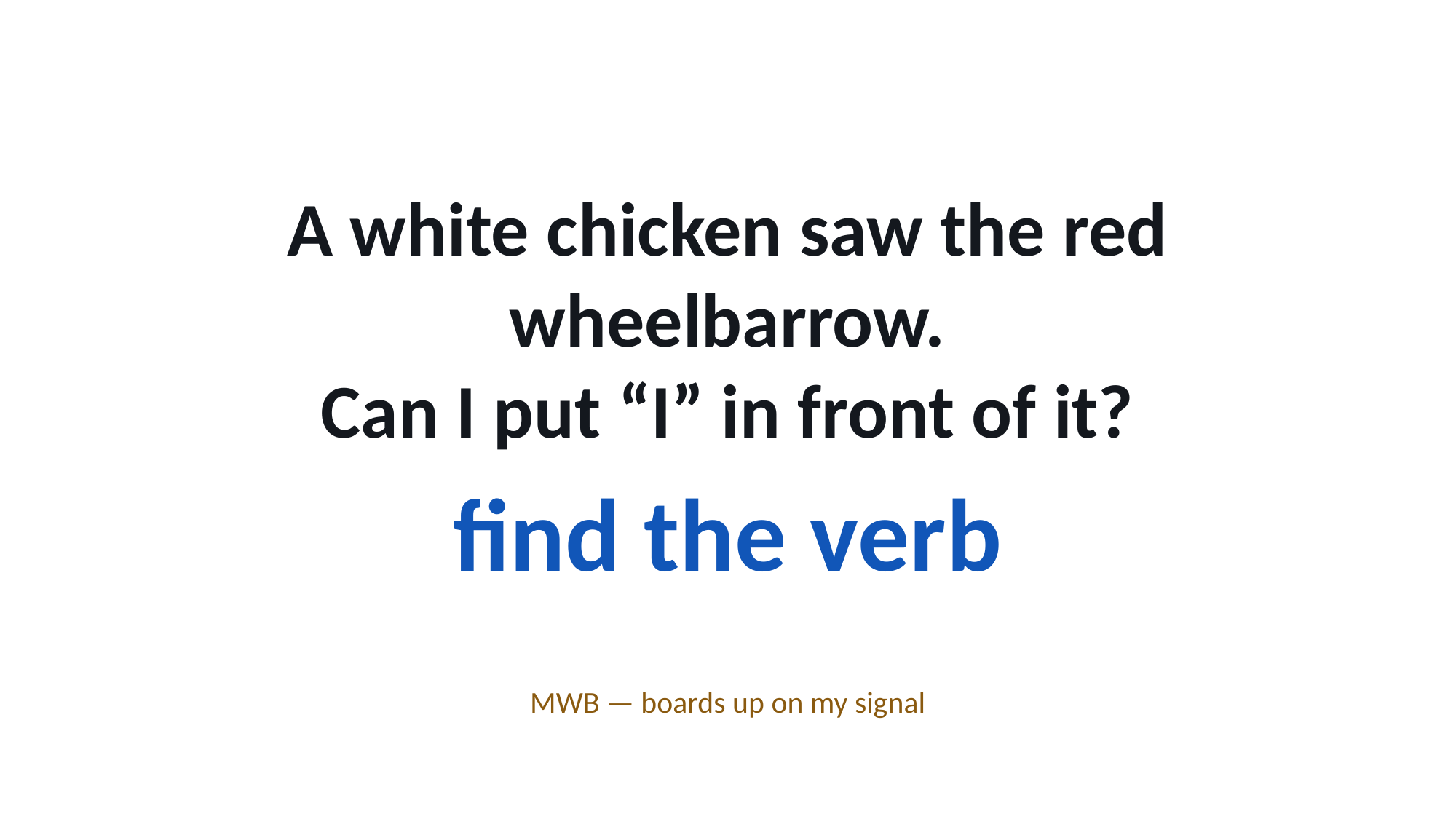

A white chicken saw the red wheelbarrow.
Can I put “I” in front of it?
find the verb
MWB — boards up on my signal